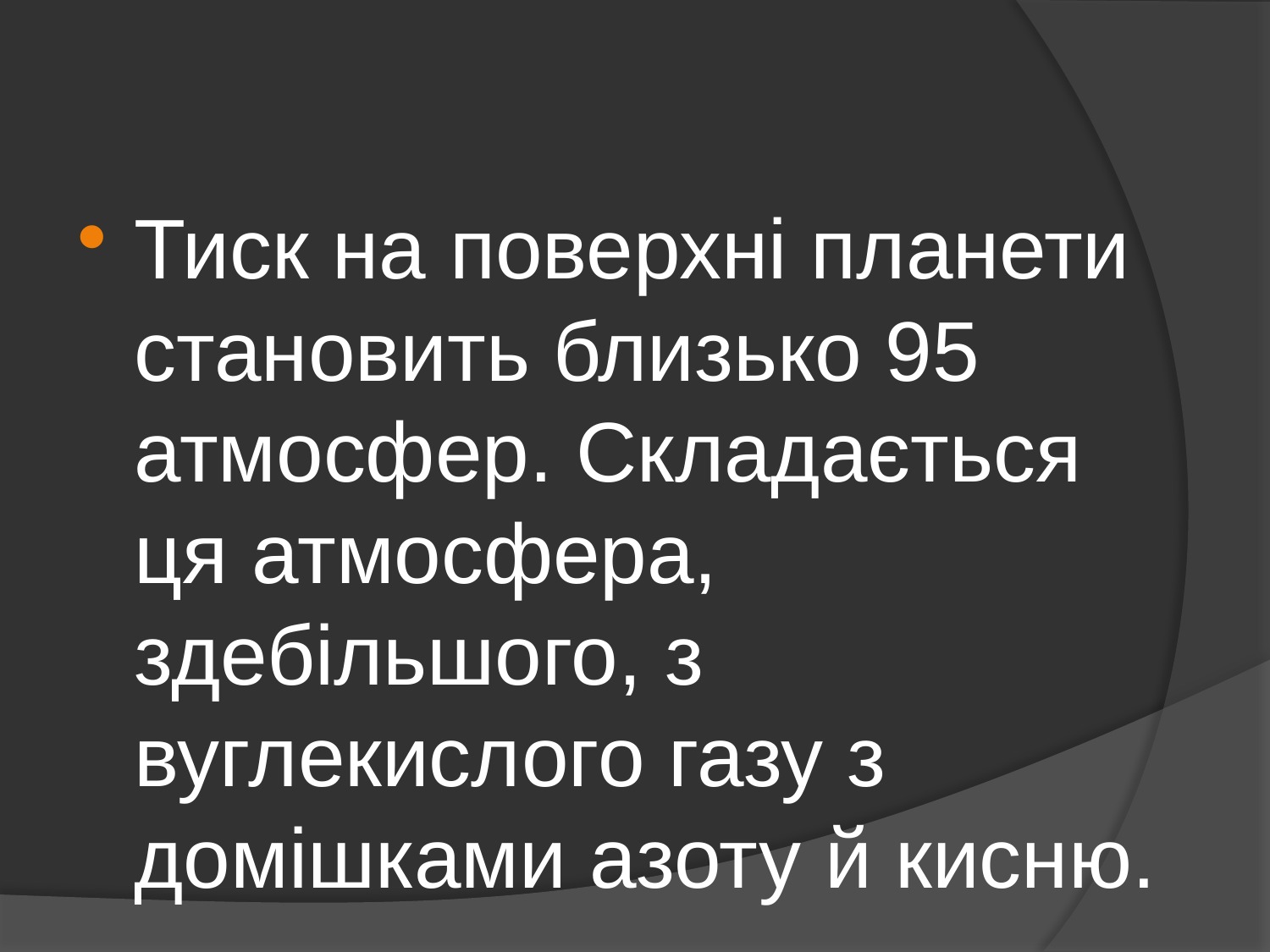

Тиск на поверхні планети становить близько 95 атмосфер. Складається ця атмосфера, здебільшого, з вуглекислого газу з домішками азоту й кисню..